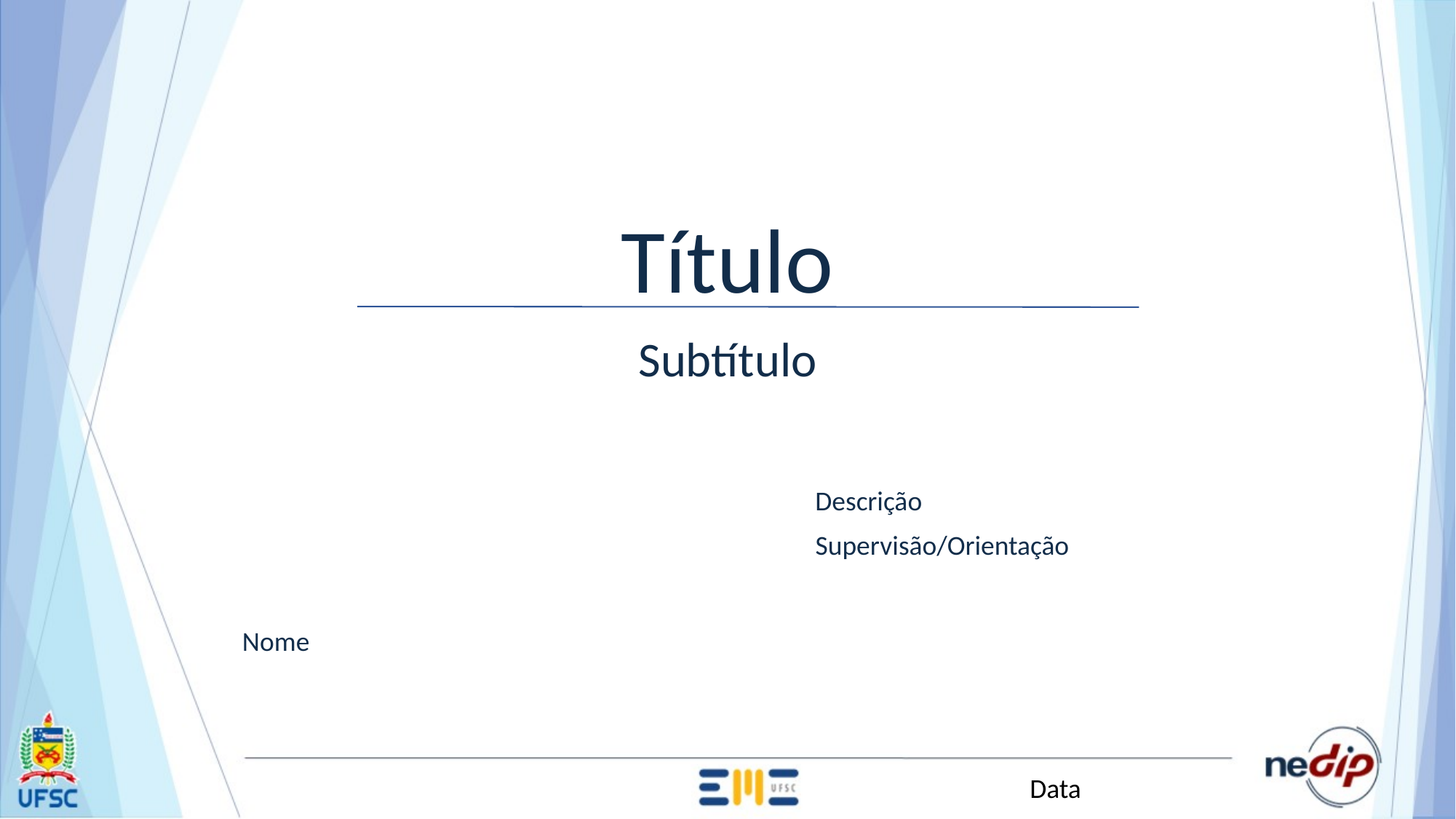

# Título
Subtítulo
Descrição
Supervisão/Orientação
Nome
Data